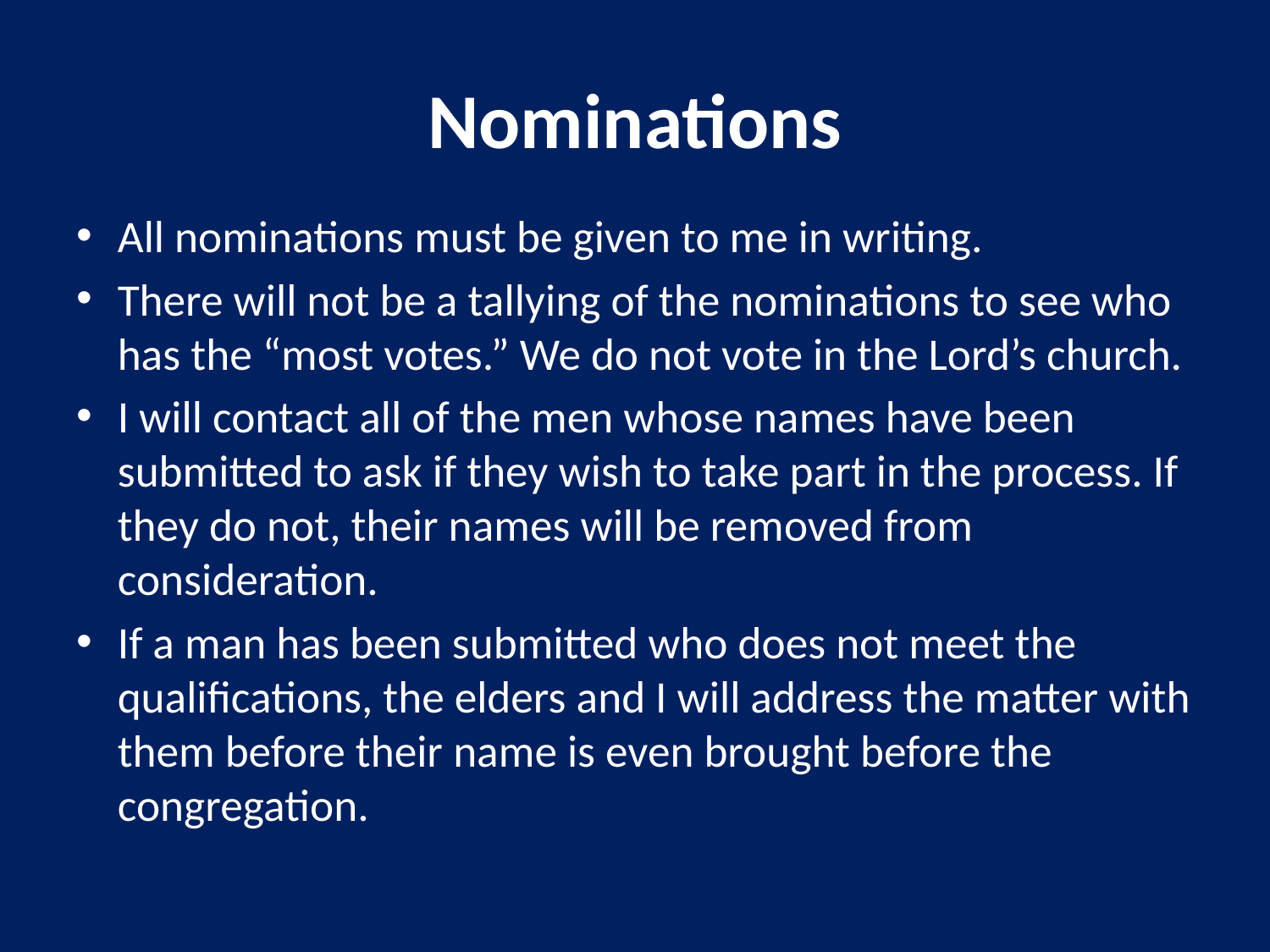

# Nominations
All nominations must be given to me in writing.
There will not be a tallying of the nominations to see who has the “most votes.” We do not vote in the Lord’s church.
I will contact all of the men whose names have been submitted to ask if they wish to take part in the process. If they do not, their names will be removed from consideration.
If a man has been submitted who does not meet the qualifications, the elders and I will address the matter with them before their name is even brought before the congregation.